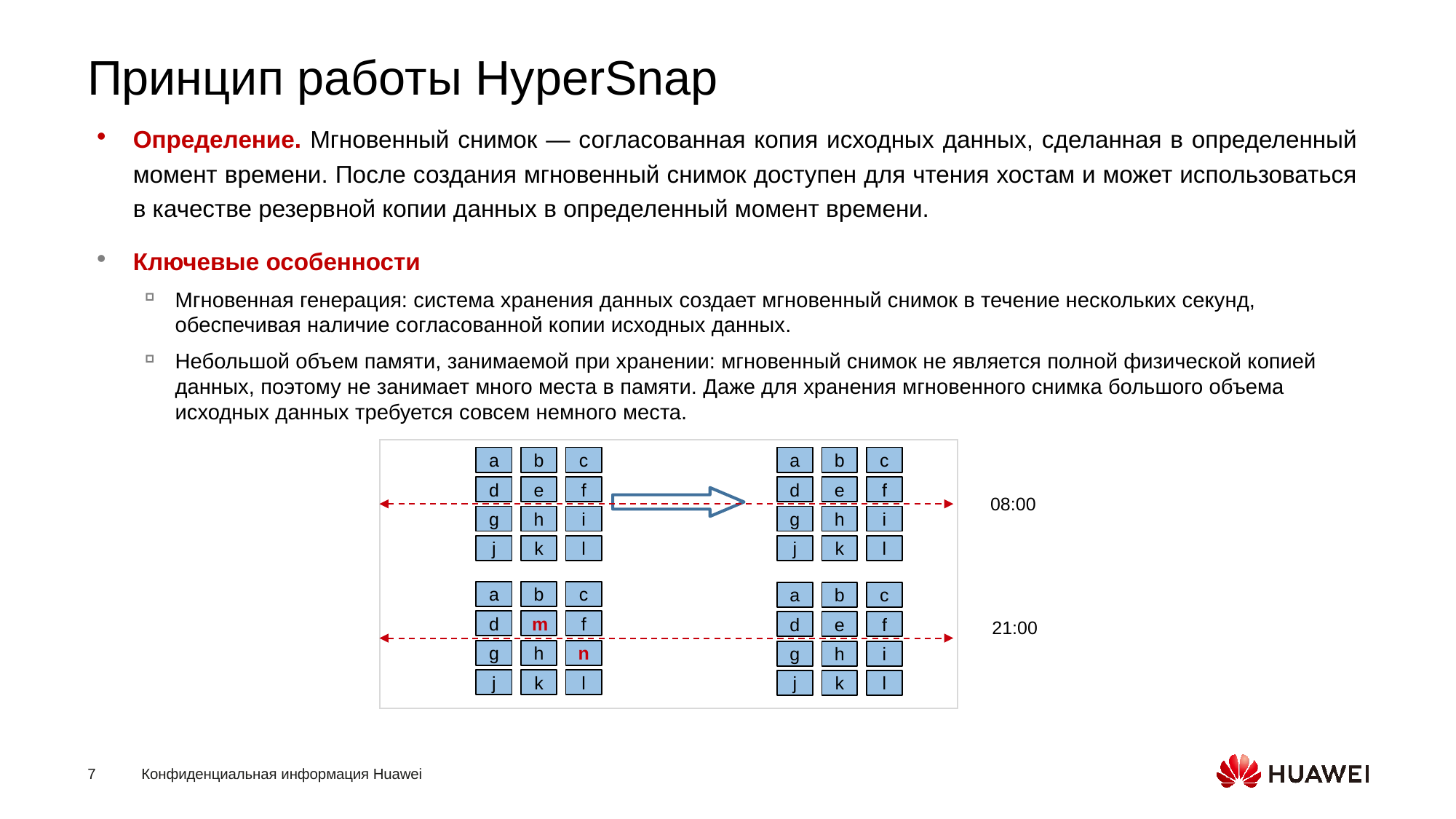

# Принцип работы HyperSnap
Определение. Мгновенный снимок — согласованная копия исходных данных, сделанная в определенный момент времени. После создания мгновенный снимок доступен для чтения хостам и может использоваться в качестве резервной копии данных в определенный момент времени.
Ключевые особенности
Мгновенная генерация: система хранения данных создает мгновенный снимок в течение нескольких секунд, обеспечивая наличие согласованной копии исходных данных.
Небольшой объем памяти, занимаемой при хранении: мгновенный снимок не является полной физической копией данных, поэтому не занимает много места в памяти. Даже для хранения мгновенного снимка большого объема исходных данных требуется совсем немного места.

a

b

c

d

e

f

g

h

i

j

k

l

a

b

c

d

e

f

g

h

i

j

k

l

08:00

a

b

c

d

m

f

g

h

n

j

k

l

a

b

c

d

e

f

g

h

i

j

k

l

21:00